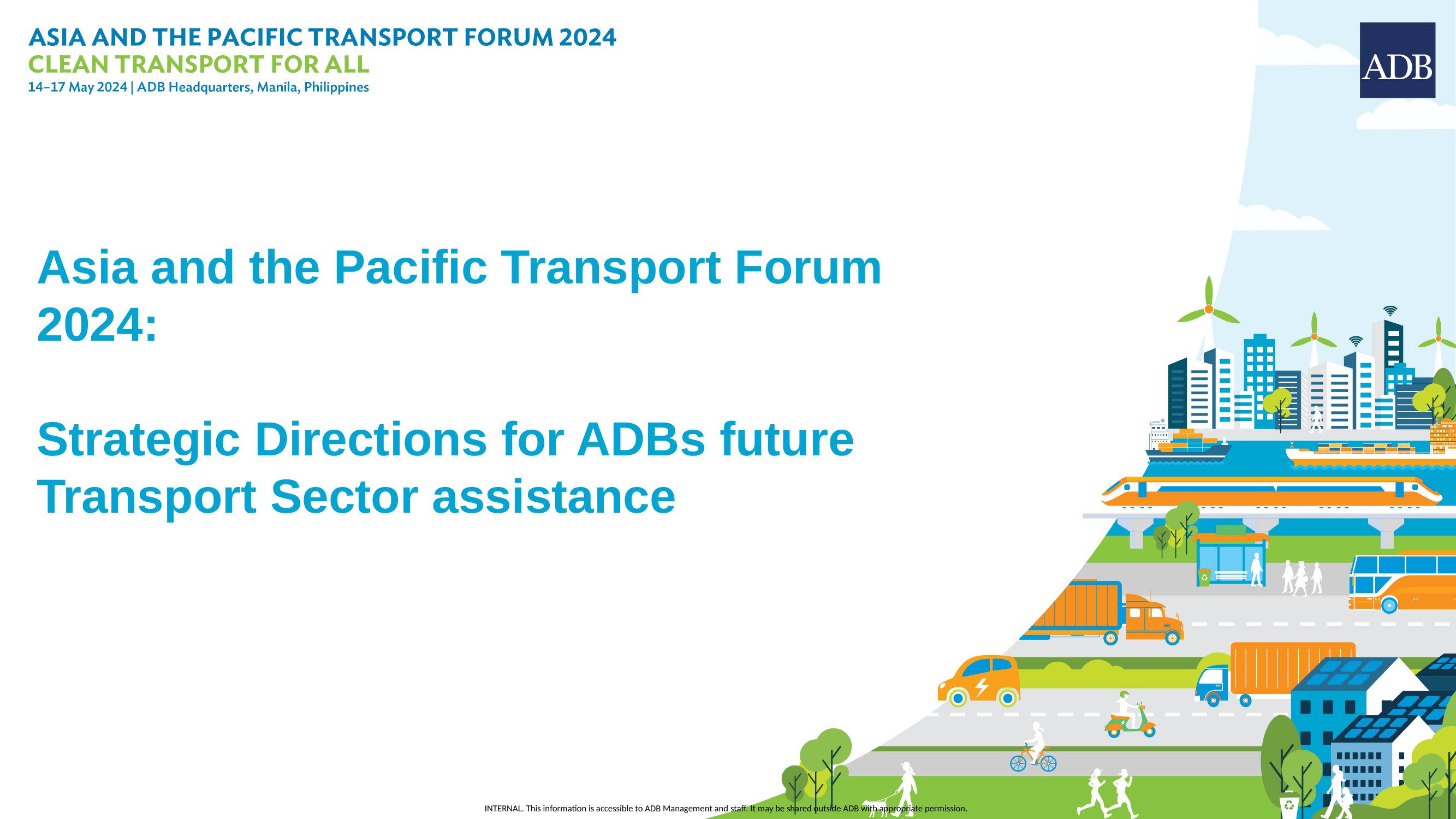

Asia and the Pacific Transport Forum 2024:
Strategic Directions for ADBs future Transport Sector assistance